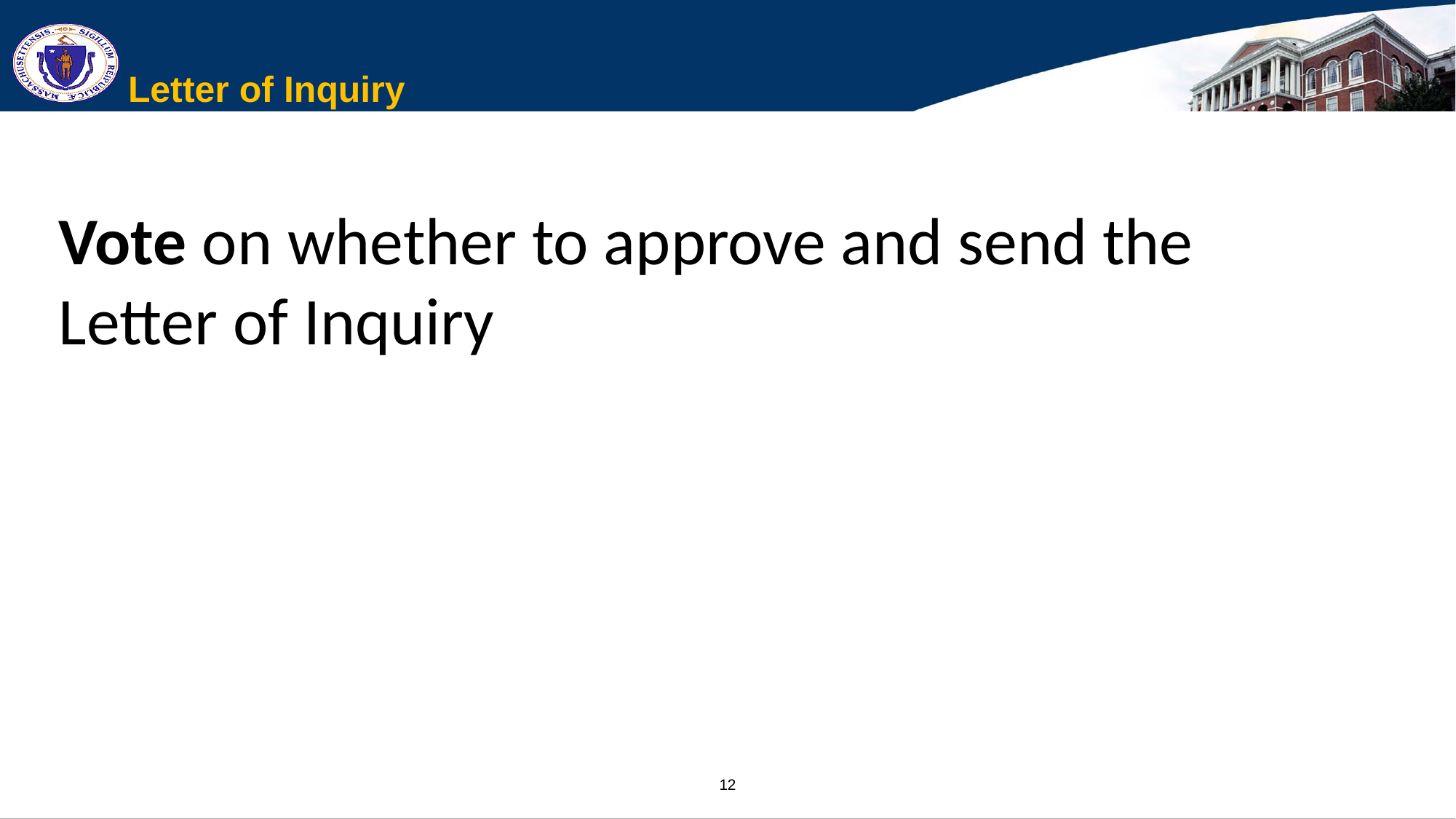

# Letter of Inquiry

Vote on whether to approve and send the Letter of Inquiry